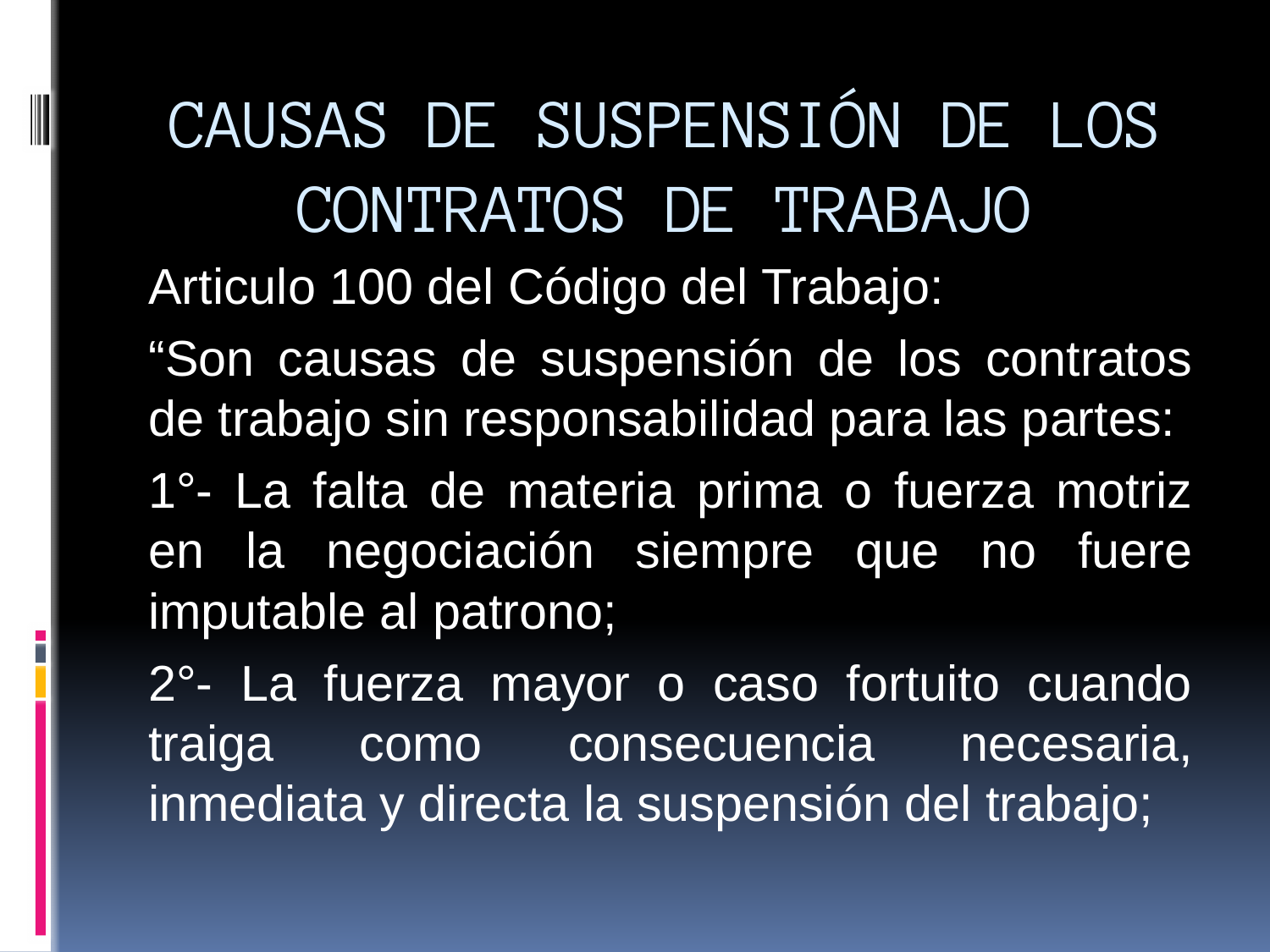

# CAUSAS DE SUSPENSIÓN DE LOS CONTRATOS DE TRABAJO
Articulo 100 del Código del Trabajo:
“Son causas de suspensión de los contratos de trabajo sin responsabilidad para las partes:
1°- La falta de materia prima o fuerza motriz en la negociación siempre que no fuere imputable al patrono;
2°- La fuerza mayor o caso fortuito cuando traiga como consecuencia necesaria, inmediata y directa la suspensión del trabajo;